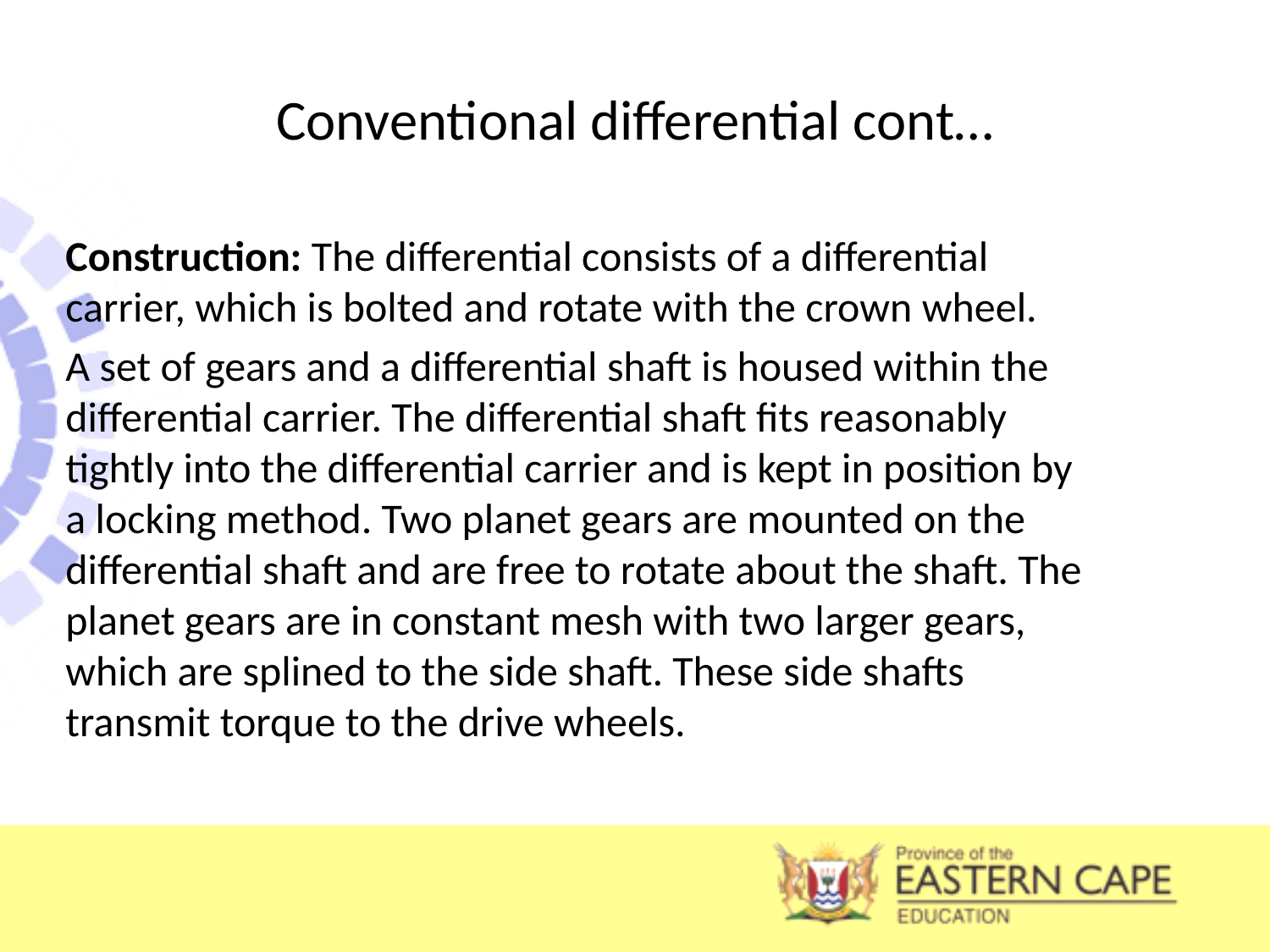

# Conventional differential cont…
Construction: The differential consists of a differential carrier, which is bolted and rotate with the crown wheel.
A set of gears and a differential shaft is housed within the differential carrier. The differential shaft fits reasonably tightly into the differential carrier and is kept in position by a locking method. Two planet gears are mounted on the differential shaft and are free to rotate about the shaft. The planet gears are in constant mesh with two larger gears, which are splined to the side shaft. These side shafts transmit torque to the drive wheels.